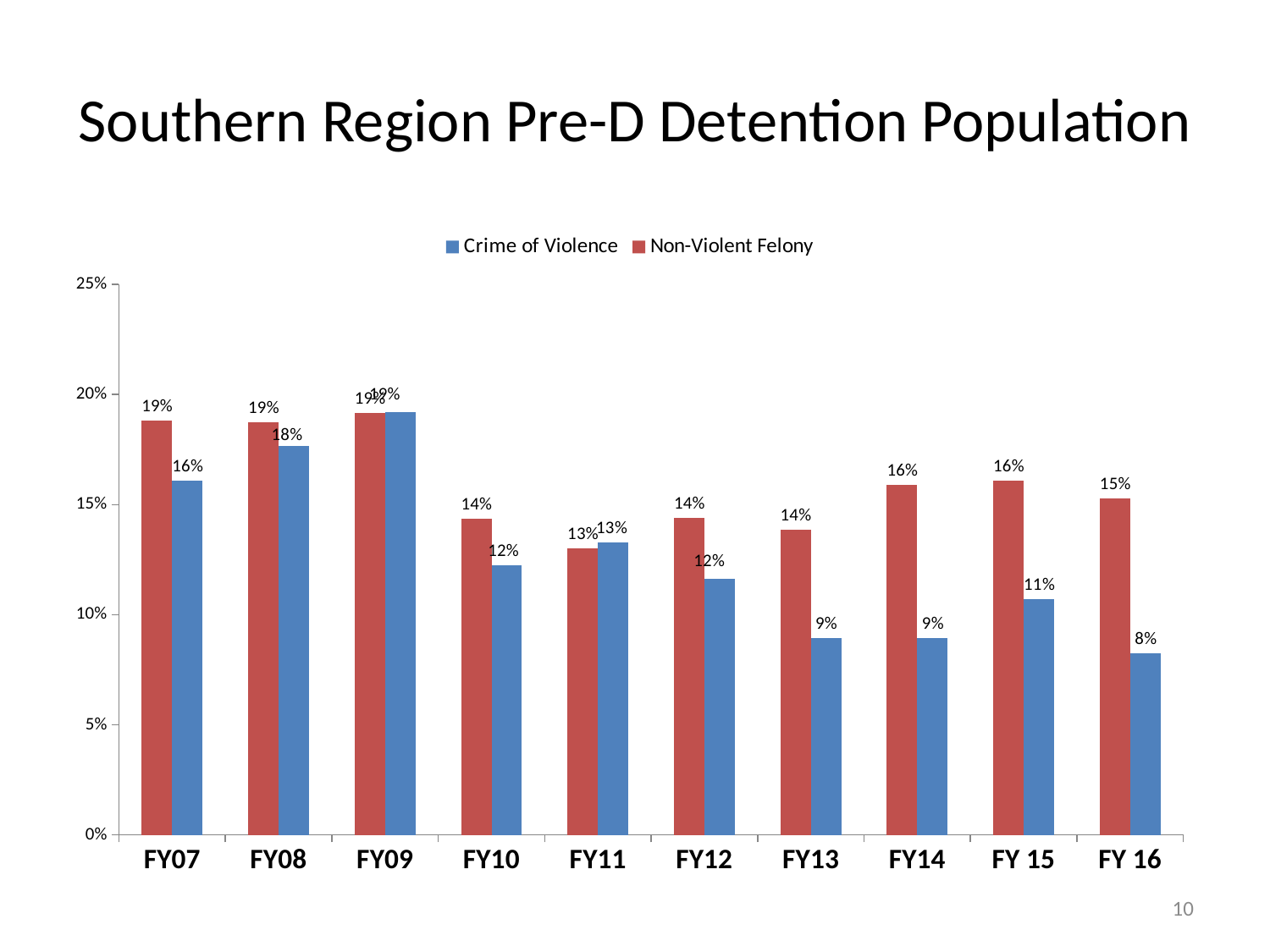

# Southern Region Pre-D Detention Population

### Chart

| Category | Crime of Violence | Non-Violent Felony |
|---|---|---|
| FY 16 | 0.0825 | 0.1529126213592233 |
| FY 15 | 0.10687022900763359 | 0.1610337972166998 |
| FY14 | 0.08943089430894309 | 0.15881326352530542 |
| FY13 | 0.08952380952380952 | 0.13848396501457727 |
| FY12 | 0.11620294599018004 | 0.14410480349344978 |
| FY11 | 0.13278688524590163 | 0.12995896032831739 |
| FY10 | 0.12231404958677686 | 0.14363143631436315 |
| FY09 | 0.19215686274509805 | 0.19146341463414634 |
| FY08 | 0.17668711656441718 | 0.18757921419518378 |
| FY07 | 0.1607981220657277 | 0.18828932261768083 |
10